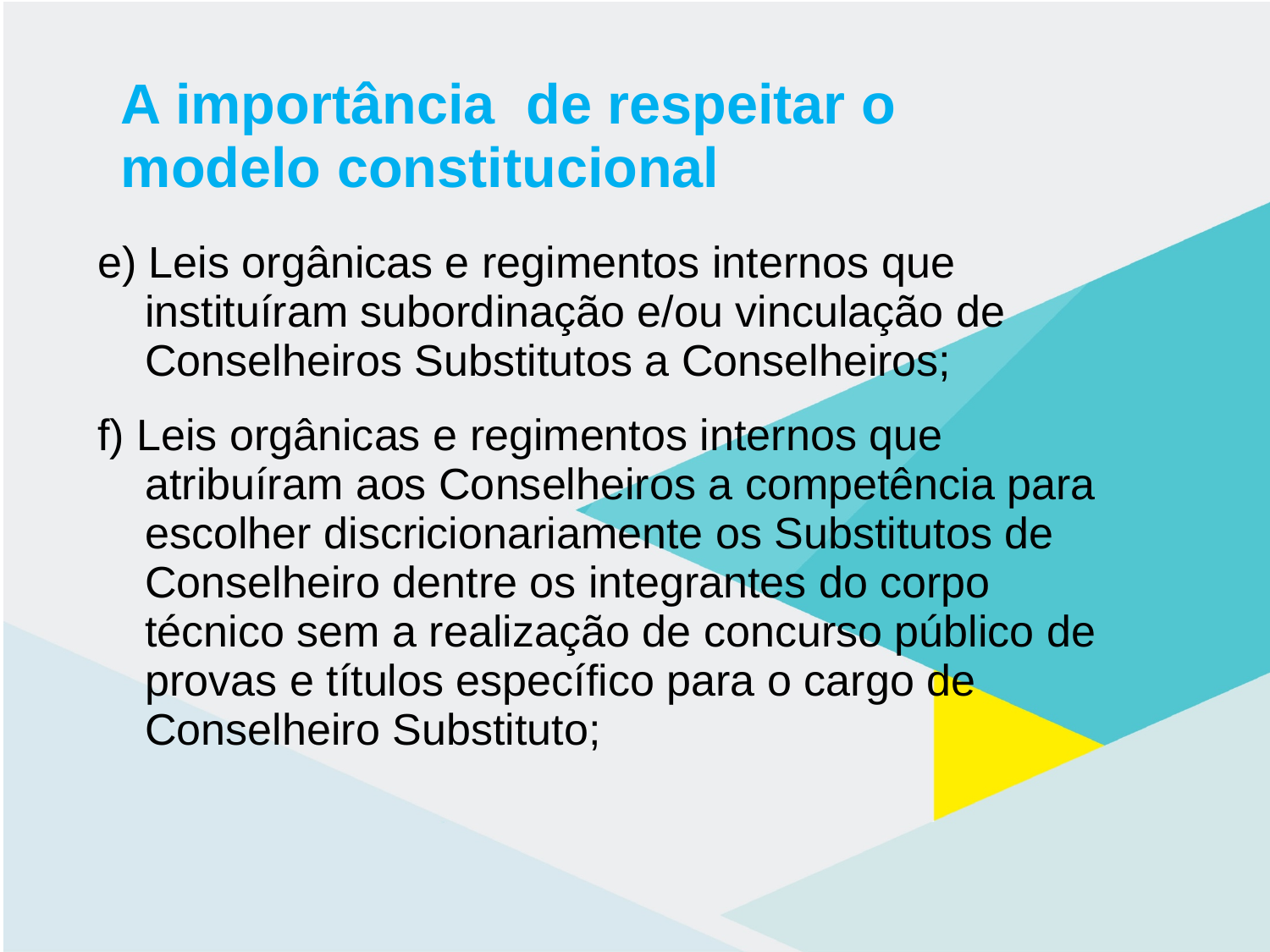

# A importância  de respeitar o modelo constitucional
e) Leis orgânicas e regimentos internos que instituíram subordinação e/ou vinculação de Conselheiros Substitutos a Conselheiros;
f) Leis orgânicas e regimentos internos que atribuíram aos Conselheiros a competência para escolher discricionariamente os Substitutos de Conselheiro dentre os integrantes do corpo técnico sem a realização de concurso público de provas e títulos específico para o cargo de Conselheiro Substituto;